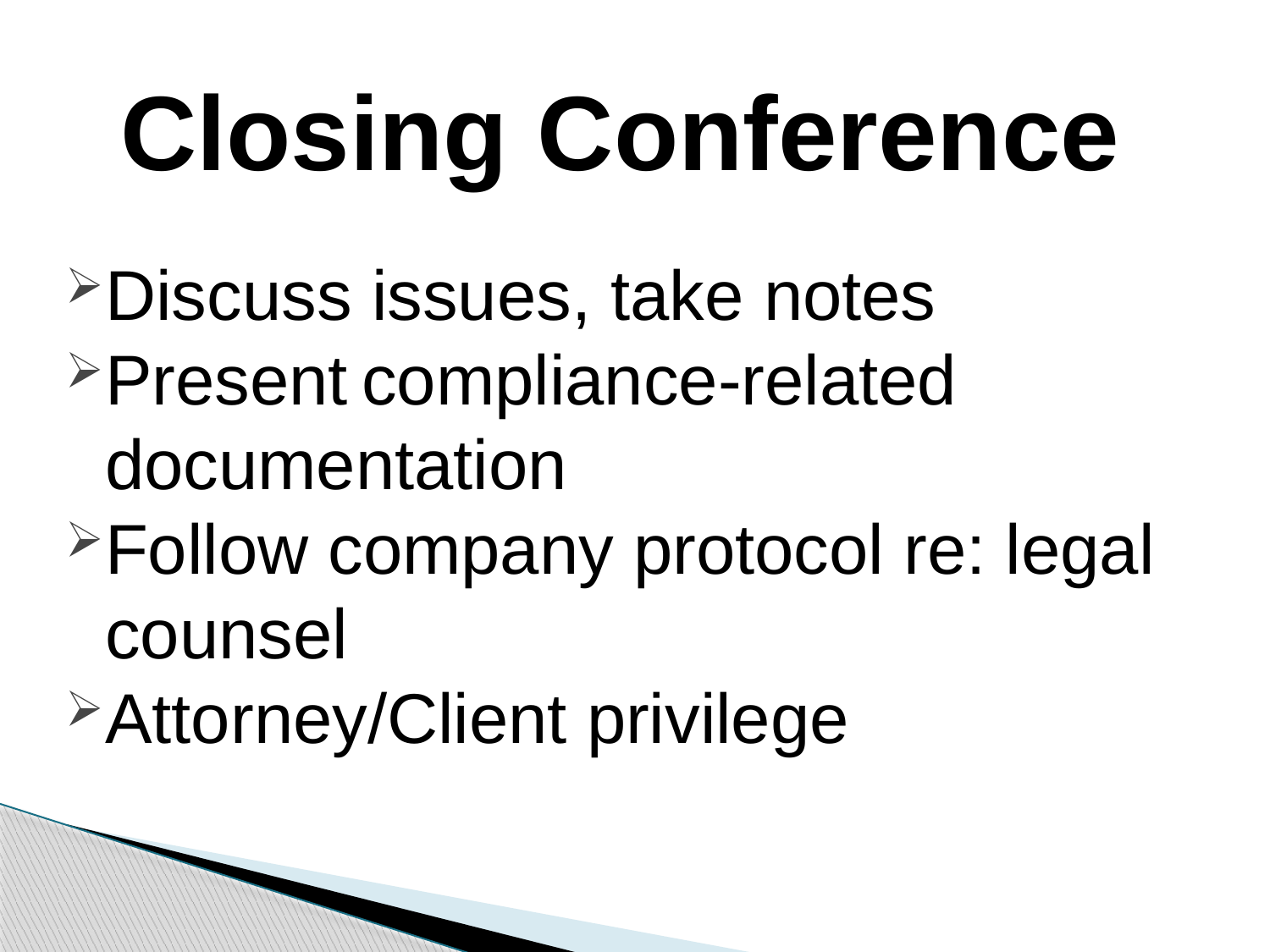

# Closing Conference
Discuss issues, take notes
Present compliance-related documentation
Follow company protocol re: legal counsel
Attorney/Client privilege